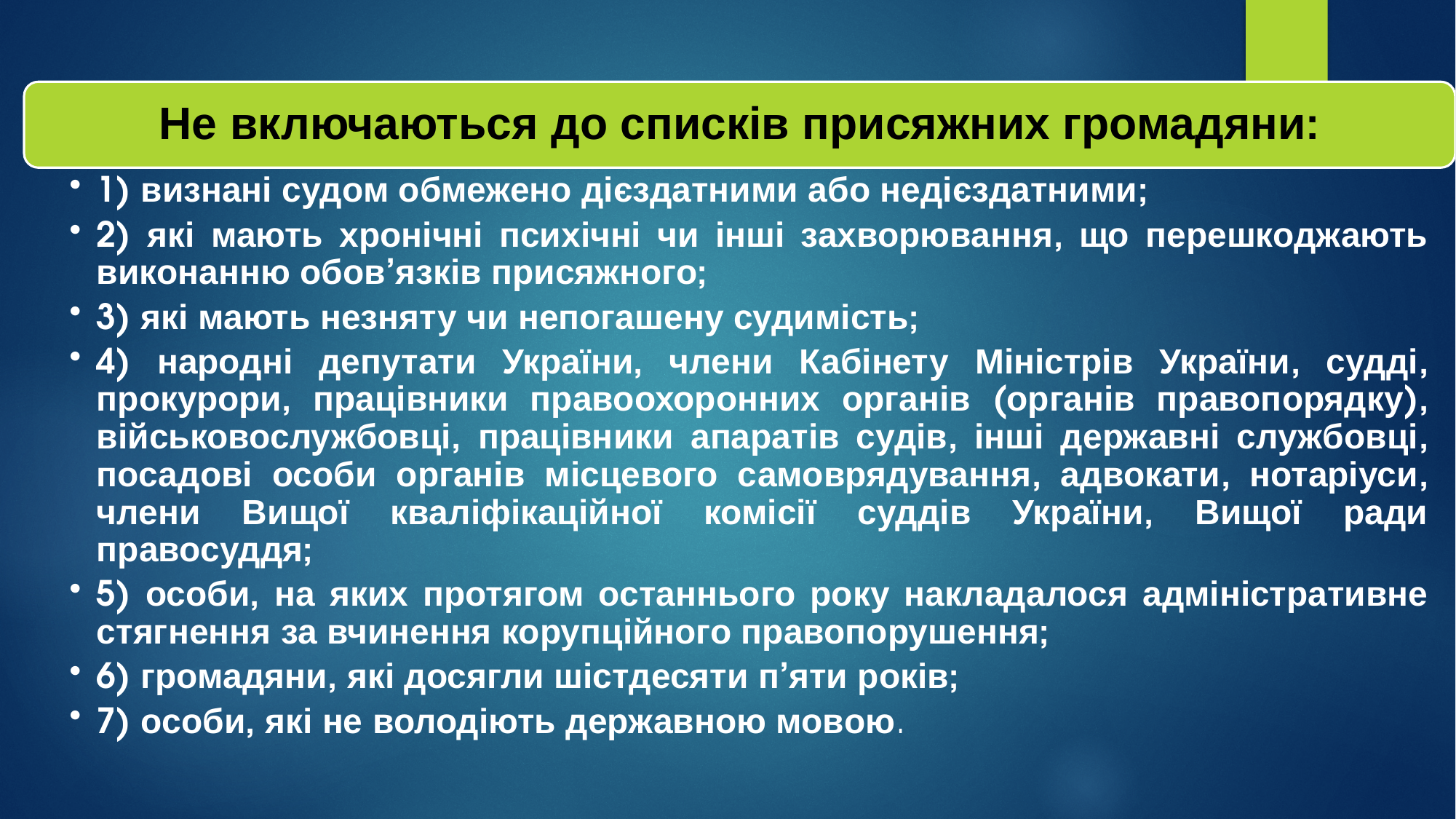

Не включаються до списків присяжних громадяни:
1) визнані судом обмежено дієздатними або недієздатними;
2) які мають хронічні психічні чи інші захворювання, що перешкоджають виконанню обов’язків присяжного;
3) які мають незняту чи непогашену судимість;
4) народні депутати України, члени Кабінету Міністрів України, судді, прокурори, працівники правоохоронних органів (органів правопорядку), військовослужбовці, працівники апаратів судів, інші державні службовці, посадові особи органів місцевого самоврядування, адвокати, нотаріуси, члени Вищої кваліфікаційної комісії суддів України, Вищої ради правосуддя;
5) особи, на яких протягом останнього року накладалося адміністративне стягнення за вчинення корупційного правопорушення;
6) громадяни, які досягли шістдесяти п’яти років;
7) особи, які не володіють державною мовою.